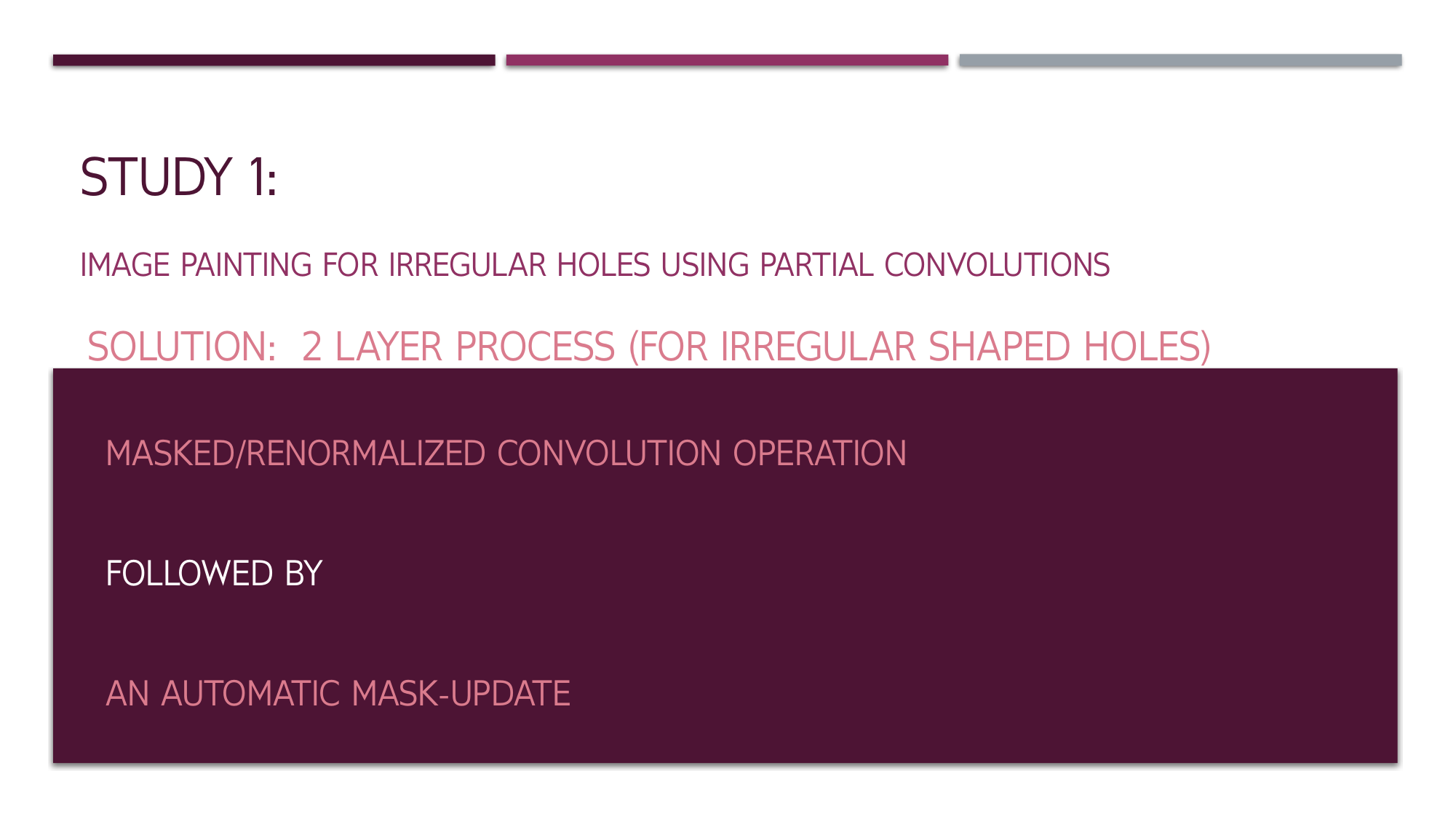

# STUDY 1:
IMAGE PAINTING FOR IRREGULAR HOLES USING PARTIAL CONVOLUTIONS
SOLUTION:  2 layer process (for irregular shaped holes)
Masked/renormalized convolution operation

Followed by

An automatic mask-update